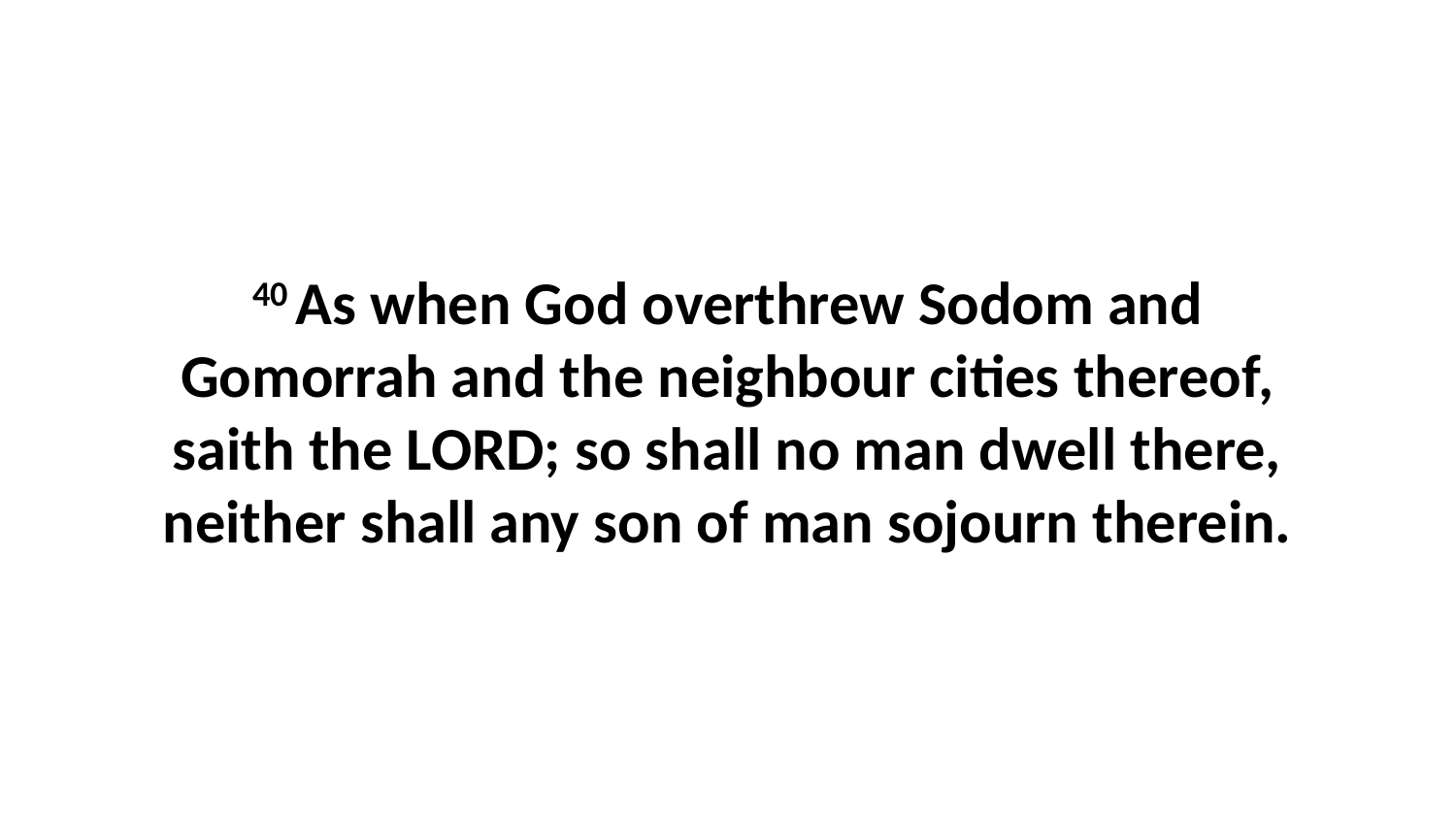

40 As when God overthrew Sodom and Gomorrah and the neighbour cities thereof, saith the LORD; so shall no man dwell there, neither shall any son of man sojourn therein.